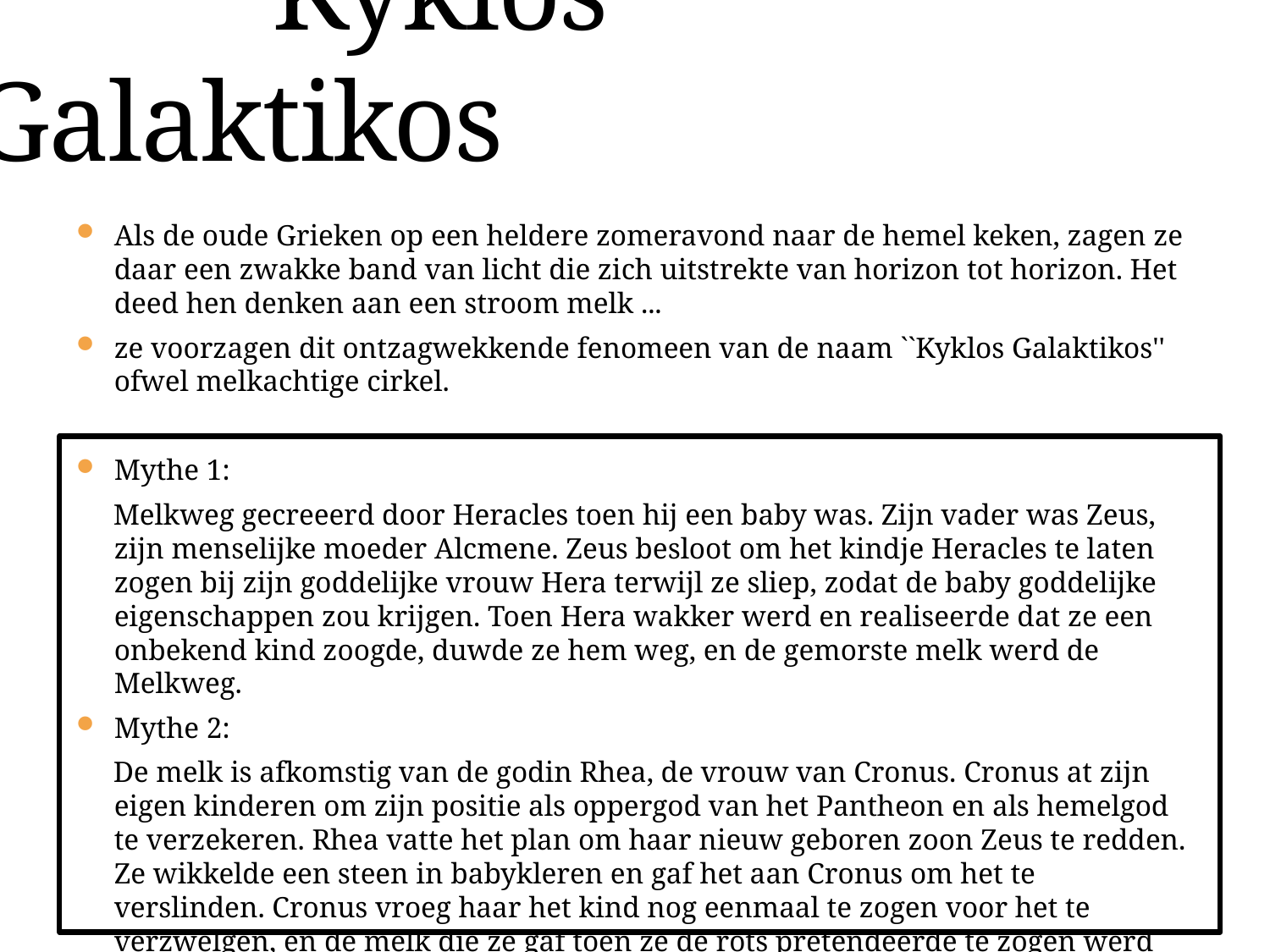

# Kyklos Galaktikos
Als de oude Grieken op een heldere zomeravond naar de hemel keken, zagen ze daar een zwakke band van licht die zich uitstrekte van horizon tot horizon. Het deed hen denken aan een stroom melk ...
ze voorzagen dit ontzagwekkende fenomeen van de naam ``Kyklos Galaktikos'' ofwel melkachtige cirkel.

Mythe 1:
     Melkweg gecreeerd door Heracles toen hij een baby was. Zijn vader was Zeus, zijn menselijke moeder Alcmene. Zeus besloot om het kindje Heracles te laten zogen bij zijn goddelijke vrouw Hera terwijl ze sliep, zodat de baby goddelijke eigenschappen zou krijgen. Toen Hera wakker werd en realiseerde dat ze een onbekend kind zoogde, duwde ze hem weg, en de gemorste melk werd de Melkweg.
Mythe 2:
     De melk is afkomstig van de godin Rhea, de vrouw van Cronus. Cronus at zijn eigen kinderen om zijn positie als oppergod van het Pantheon en als hemelgod te verzekeren. Rhea vatte het plan om haar nieuw geboren zoon Zeus te redden. Ze wikkelde een steen in babykleren en gaf het aan Cronus om het te verslinden. Cronus vroeg haar het kind nog eenmaal te zogen voor het te verzwelgen, en de melk die ze gaf toen ze de rots pretendeerde te zogen werd de Melkweg.